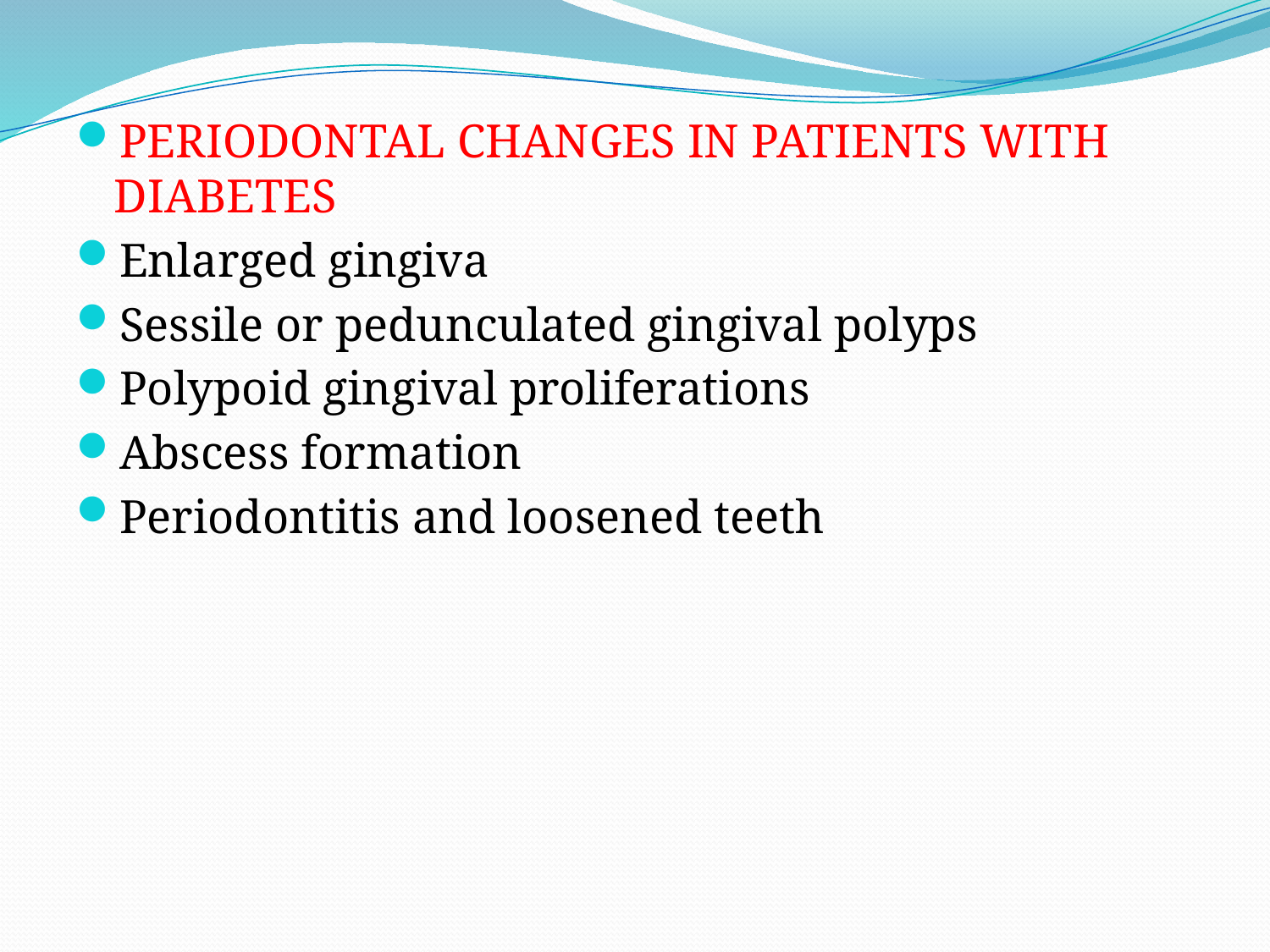

PERIODONTAL CHANGES IN PATIENTS WITH DIABETES
Enlarged gingiva
Sessile or pedunculated gingival polyps
Polypoid gingival proliferations
Abscess formation
Periodontitis and loosened teeth